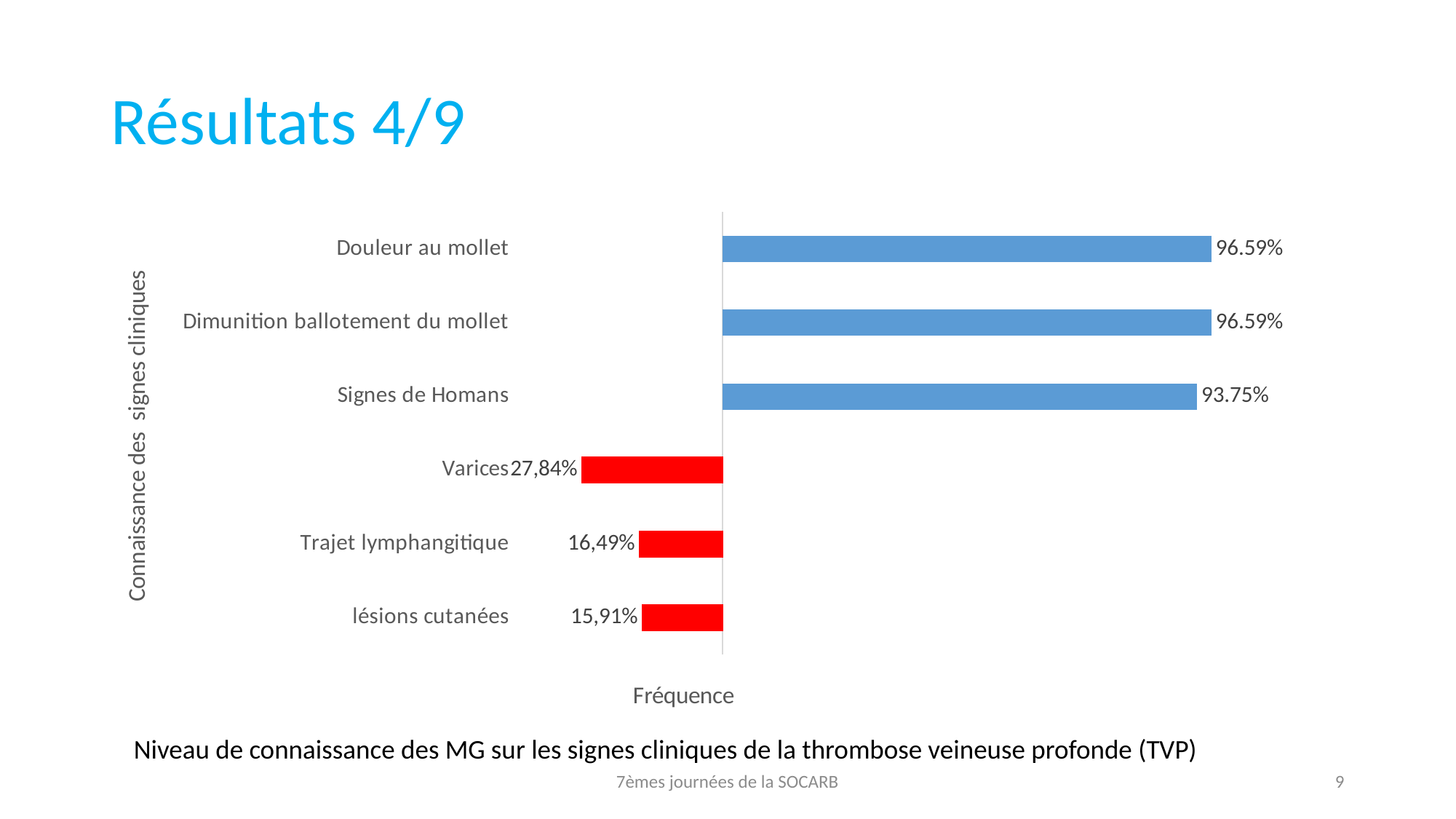

# Résultats 4/9

### Chart

| Category |  |
|---|---|
| lésions cutanées | -0.1591 |
| Trajet lymphangitique | -0.1649 |
| Varices | -0.2784 |
| Signes de Homans | 0.9375 |
| Dimunition ballotement du mollet | 0.9659 |
| Douleur au mollet | 0.9659 |
Niveau de connaissance des MG sur les signes cliniques de la thrombose veineuse profonde (TVP)
7èmes journées de la SOCARB
9